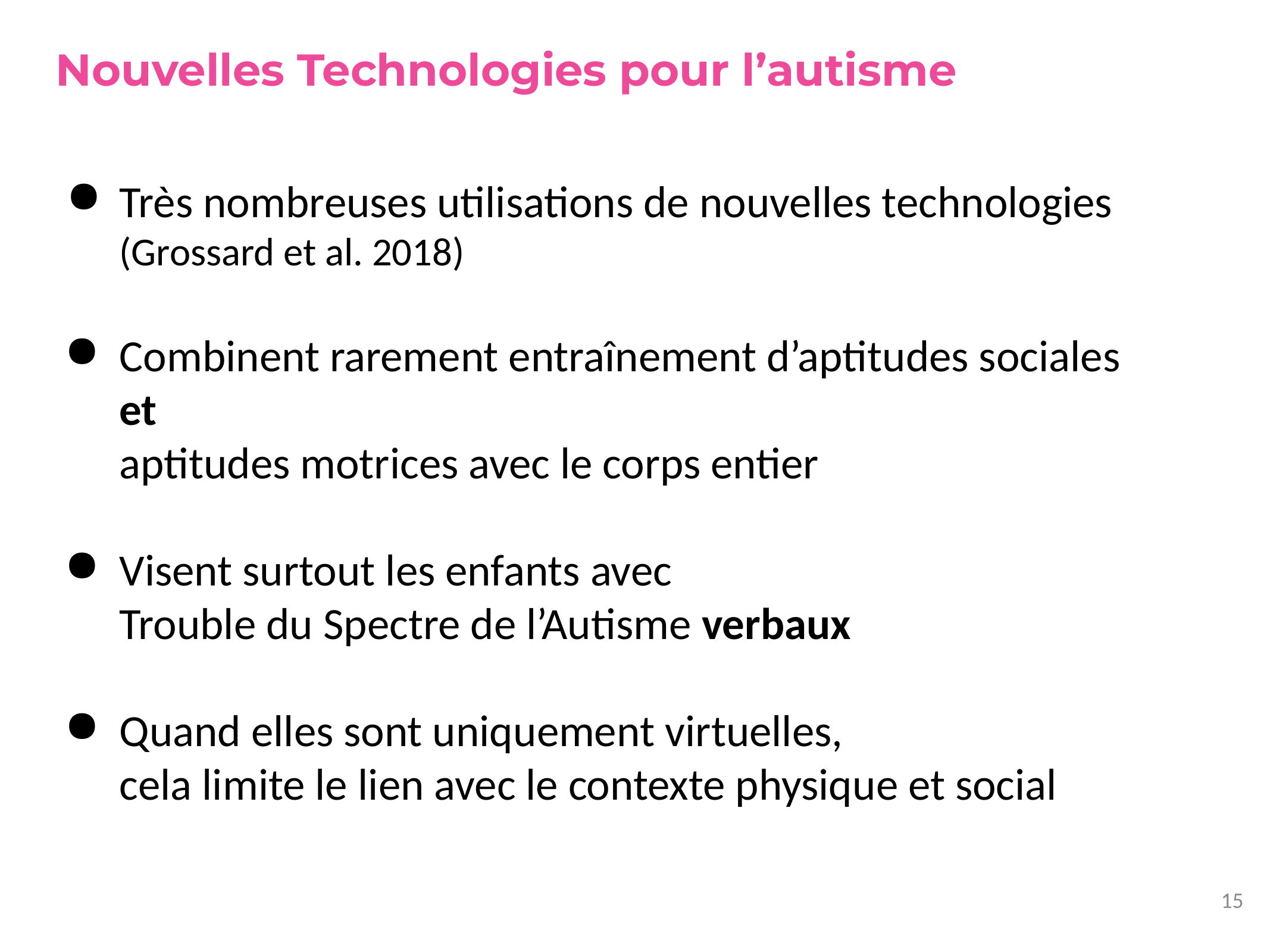

# Nouvelles Technologies pour l’autisme
Très nombreuses utilisations de nouvelles technologies (Grossard et al. 2018)
Combinent rarement entraînement d’aptitudes sociales
et
aptitudes motrices avec le corps entier
Visent surtout les enfants avec
Trouble du Spectre de l’Autisme verbaux
Quand elles sont uniquement virtuelles,
cela limite le lien avec le contexte physique et social

15